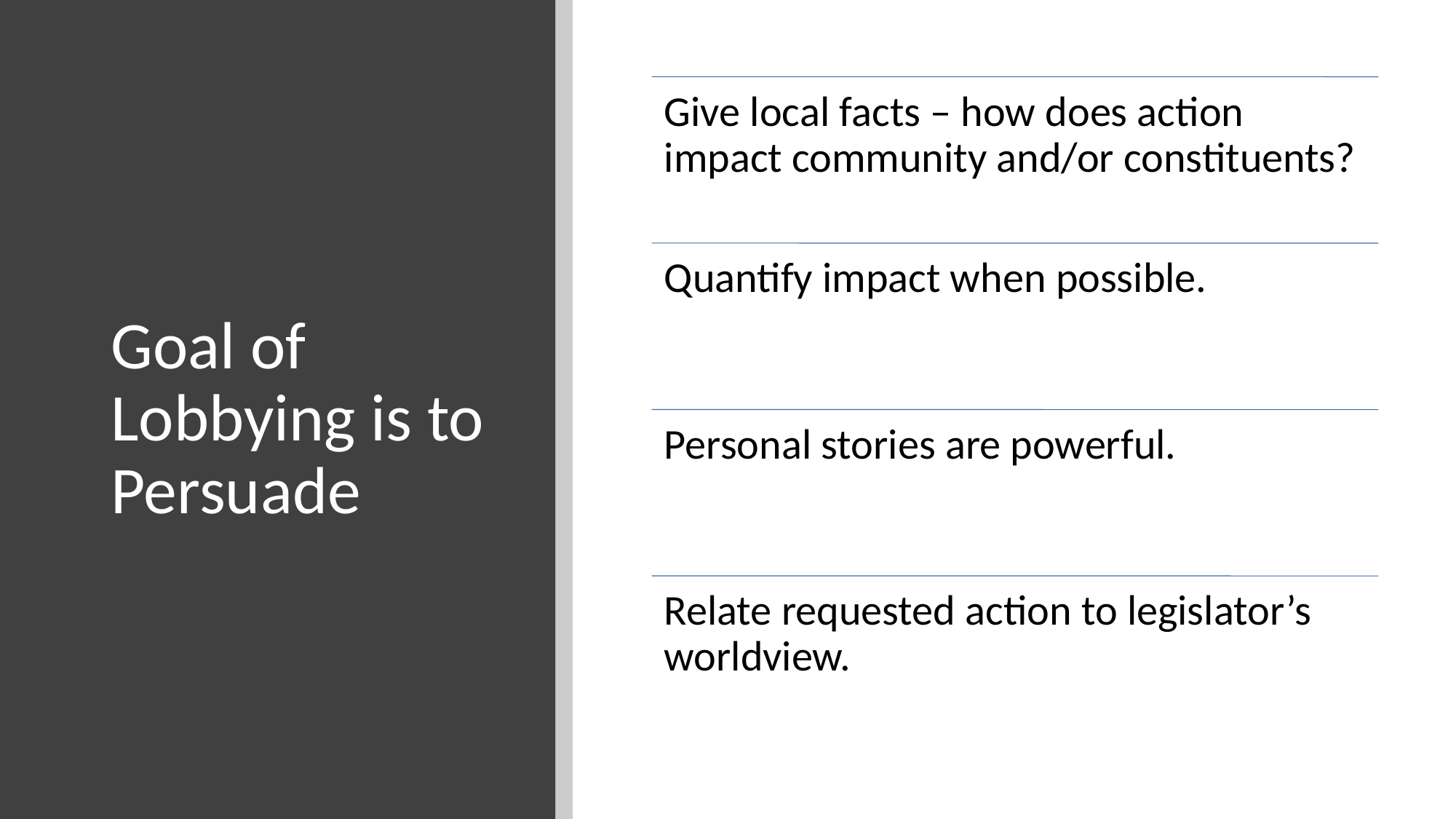

Give local facts – how does action impact community and/or constituents?
Quantify impact when possible.
Personal stories are powerful.
Relate requested action to legislator’s worldview.
# Goal of Lobbying is to Persuade